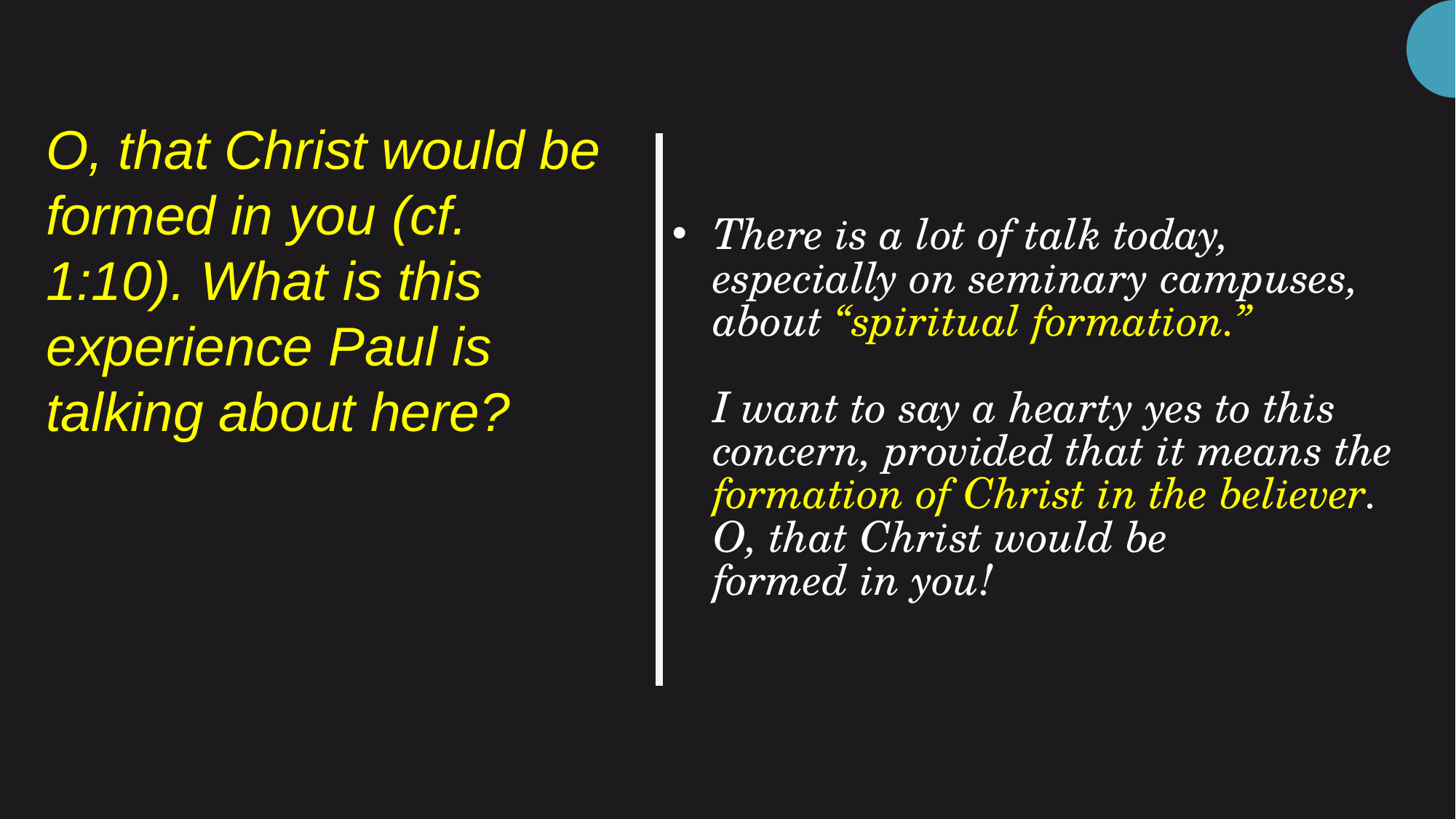

# There is a lot of talk today, especially on seminary campuses, about “spiritual formation.” I want to say a hearty yes to this concern, provided that it means the formation of Christ in the believer. O, that Christ would be formed in you!
O, that Christ would be formed in you (cf. 1:10). What is this
experience Paul is talking about here?